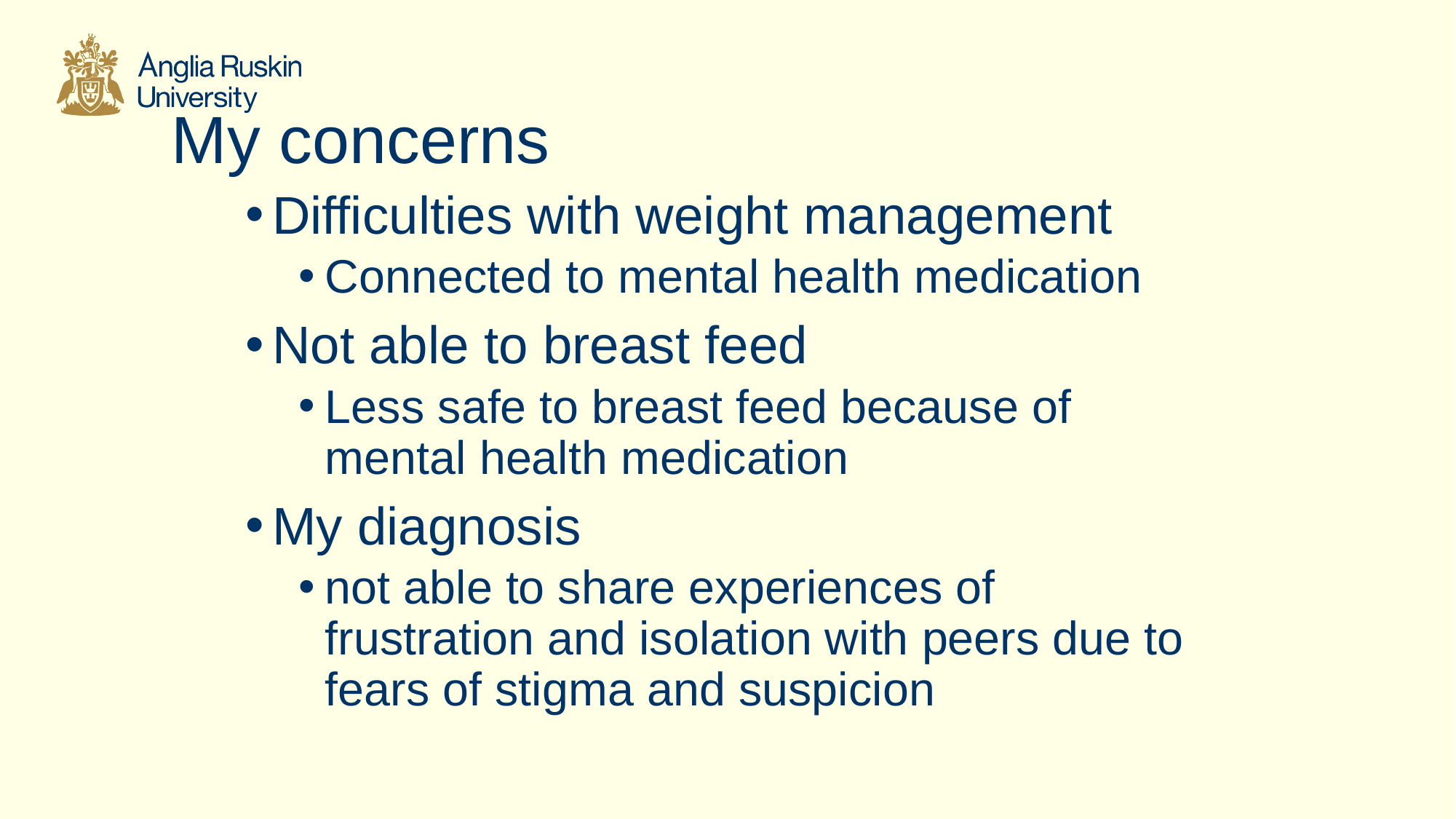

# My concerns
Difficulties with weight management
Connected to mental health medication
Not able to breast feed
Less safe to breast feed because of mental health medication
My diagnosis
not able to share experiences of frustration and isolation with peers due to fears of stigma and suspicion